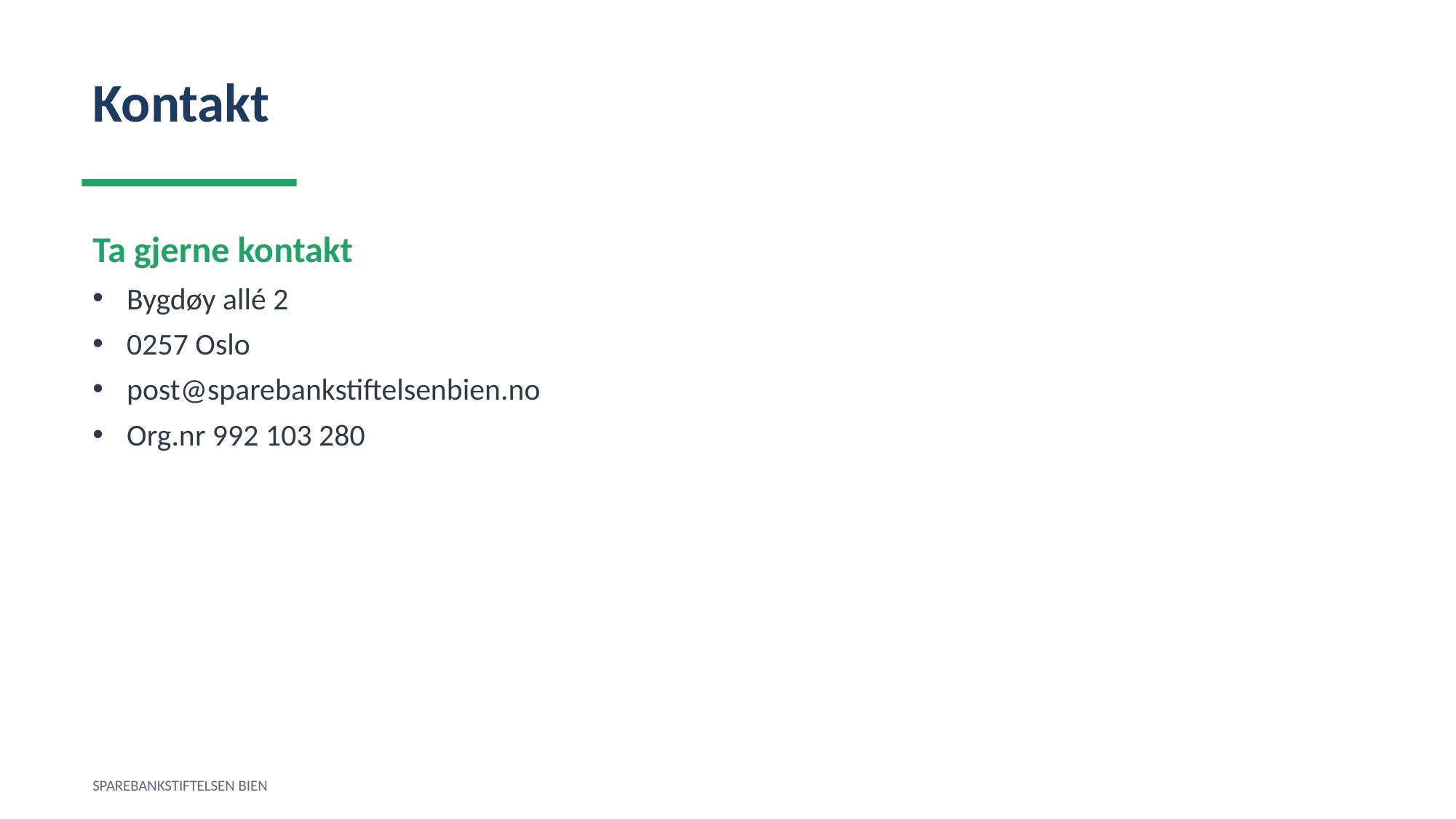

Kontakt

Ta gjerne kontakt
Bygdøy allé 2
0257 Oslo
post@sparebankstiftelsenbien.no
Org.nr 992 103 280
SPAREBANKSTIFTELSEN BIEN